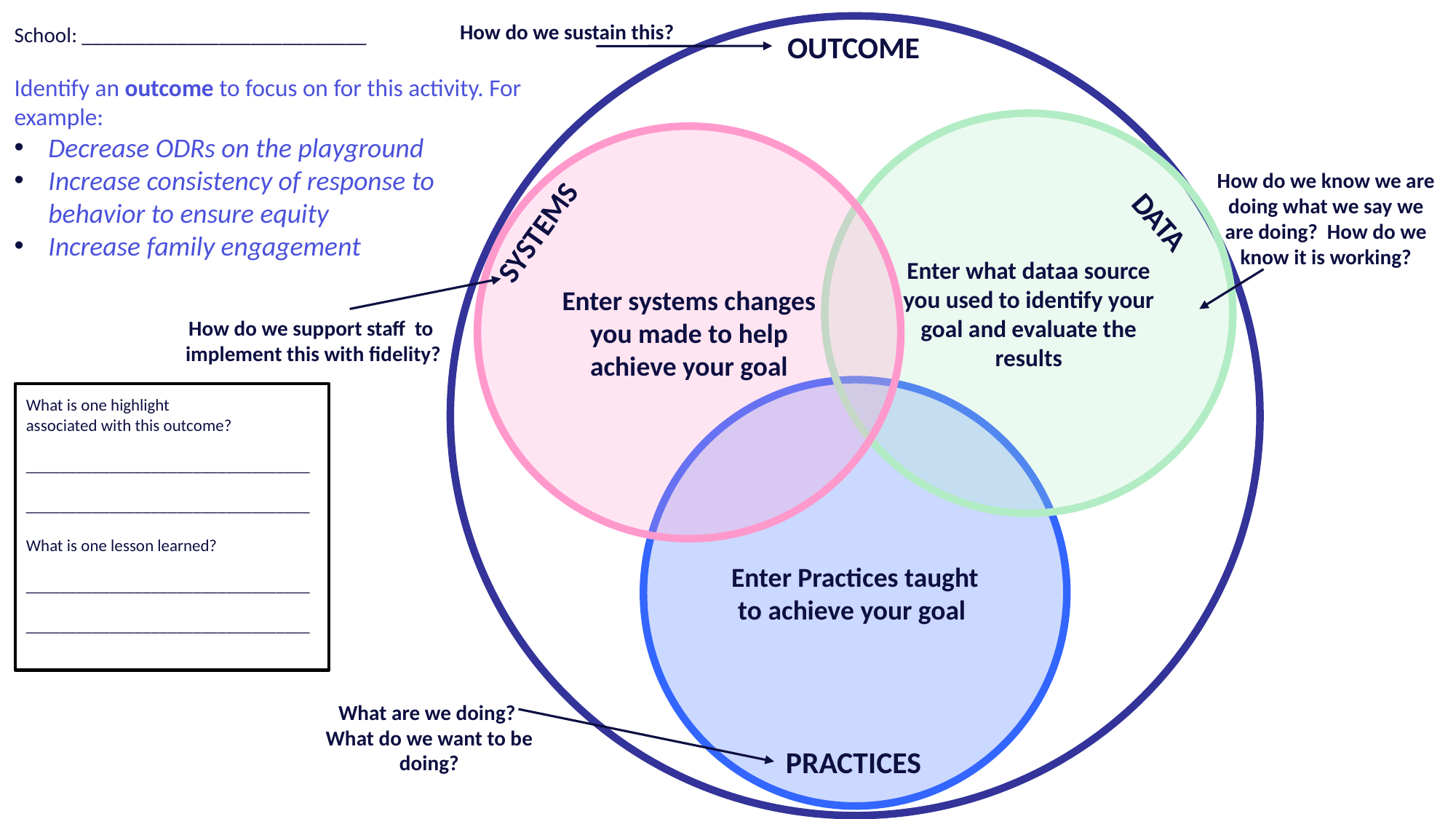

How do we sustain this?

School: ___________________________

Identify an outcome to focus on for this activity. For example:
Decrease ODRs on the playground
Increase consistency of response to behavior to ensure equity
Increase family engagement

OUTCOME

Enter what dataa source you used to identify your goal and evaluate the results
Enter systems changes you made to help achieve your goal
How do we know we are doing what we say we are doing?  How do we know it is working?
DATA
SYSTEMS
How do we support staff  to
 implement this with fidelity?
Enter Practices taught to achieve your goal
What is one highlight
associated with this outcome?

__________________________________

__________________________________

What is one lesson learned?

__________________________________

__________________________________

What are we doing?
What do we want to be doing?
PRACTICES